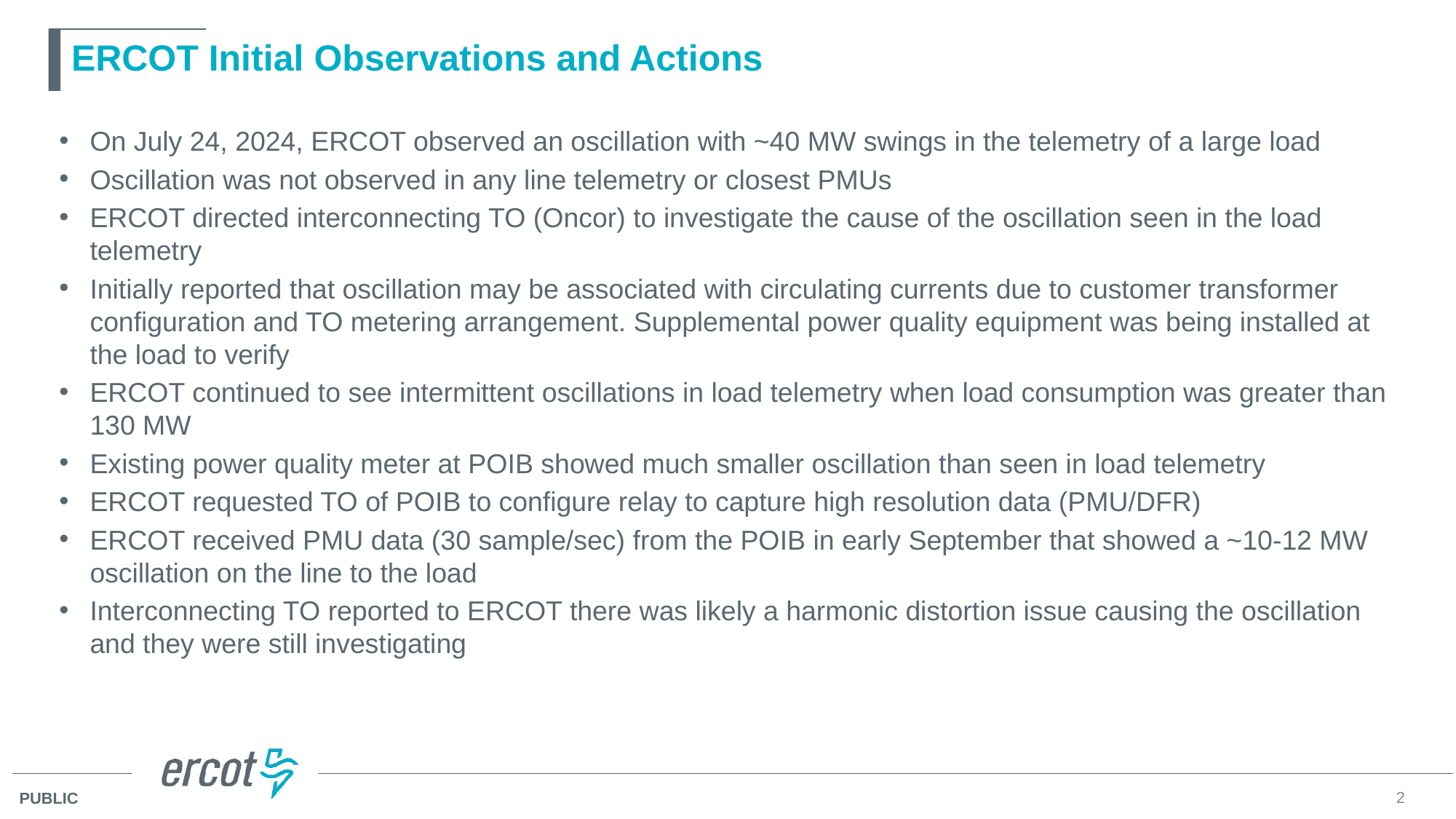

# ERCOT Initial Observations and Actions
On July 24, 2024, ERCOT observed an oscillation with ~40 MW swings in the telemetry of a large load
Oscillation was not observed in any line telemetry or closest PMUs
ERCOT directed interconnecting TO (Oncor) to investigate the cause of the oscillation seen in the load telemetry
Initially reported that oscillation may be associated with circulating currents due to customer transformer configuration and TO metering arrangement. Supplemental power quality equipment was being installed at the load to verify
ERCOT continued to see intermittent oscillations in load telemetry when load consumption was greater than 130 MW
Existing power quality meter at POIB showed much smaller oscillation than seen in load telemetry
ERCOT requested TO of POIB to configure relay to capture high resolution data (PMU/DFR)
ERCOT received PMU data (30 sample/sec) from the POIB in early September that showed a ~10-12 MW oscillation on the line to the load
Interconnecting TO reported to ERCOT there was likely a harmonic distortion issue causing the oscillation and they were still investigating

2